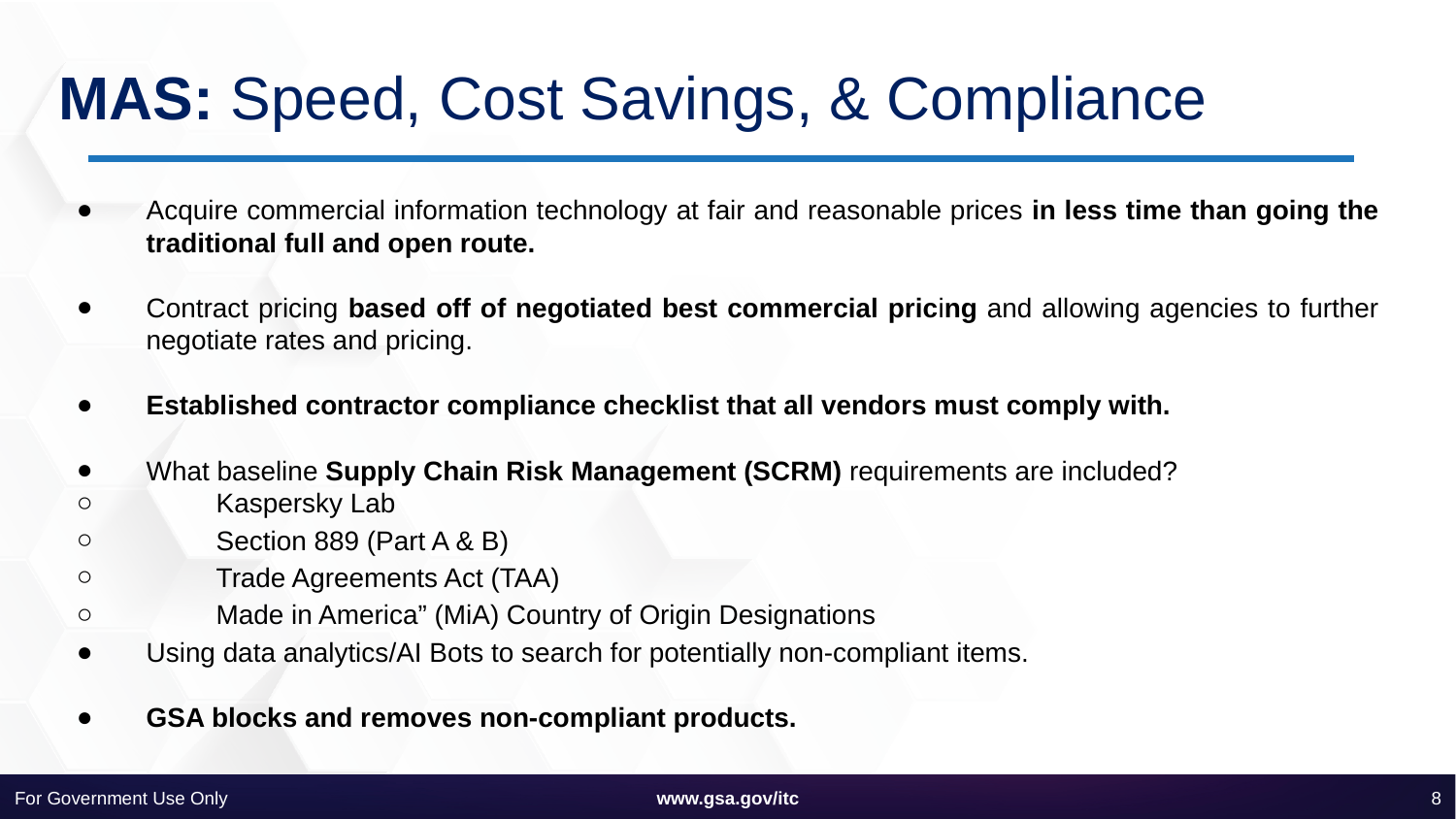

# MAS: Speed, Cost Savings, & Compliance
Acquire commercial information technology at fair and reasonable prices in less time than going the traditional full and open route.

Contract pricing based off of negotiated best commercial pricing and allowing agencies to further negotiate rates and pricing.

Established contractor compliance checklist that all vendors must comply with.

What baseline Supply Chain Risk Management (SCRM) requirements are included?
Kaspersky Lab
Section 889 (Part A & B)
Trade Agreements Act (TAA)
Made in America” (MiA) Country of Origin Designations
Using data analytics/AI Bots to search for potentially non-compliant items.

GSA blocks and removes non-compliant products.